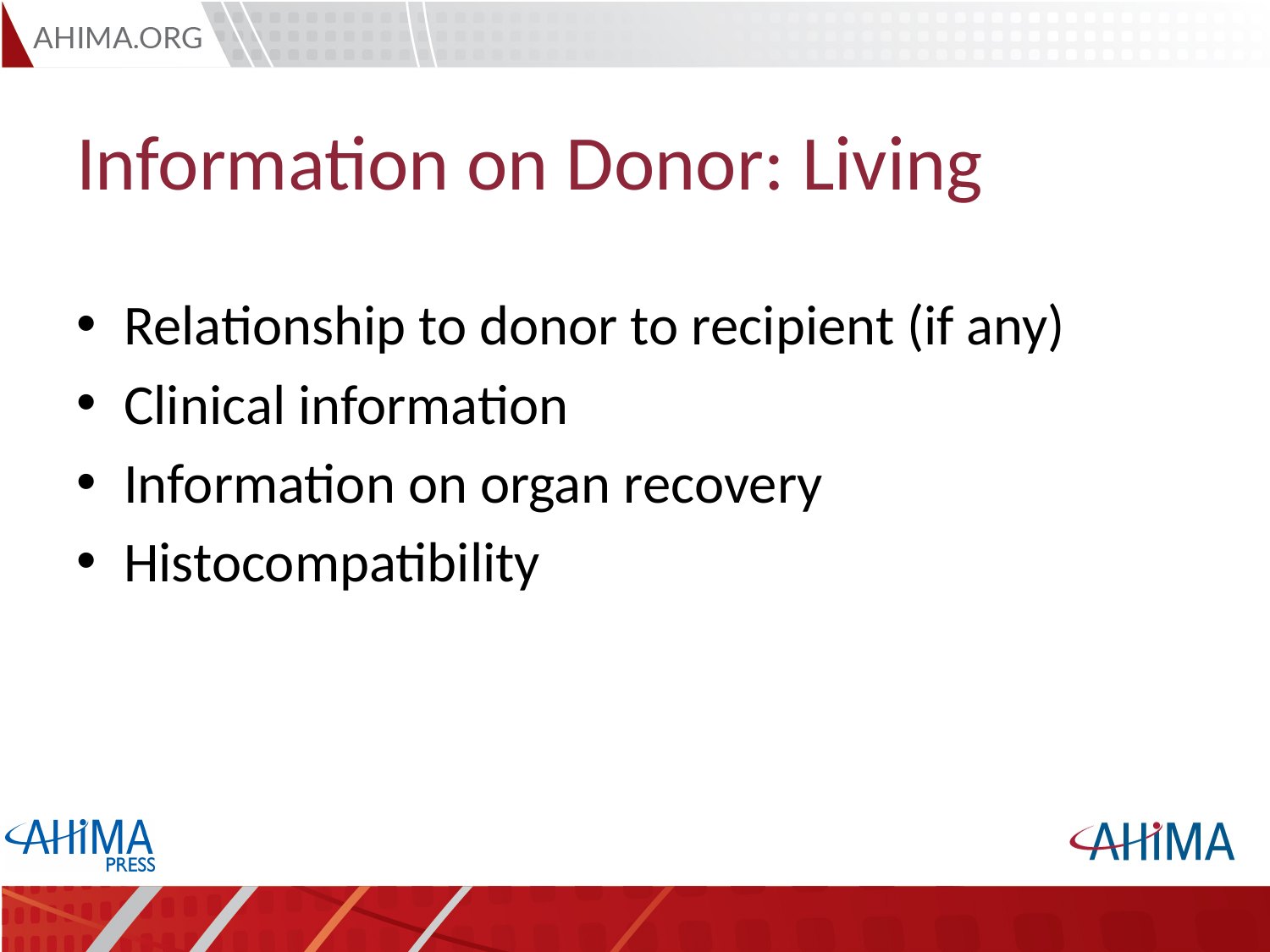

# Information on Donor: Living
Relationship to donor to recipient (if any)
Clinical information
Information on organ recovery
Histocompatibility